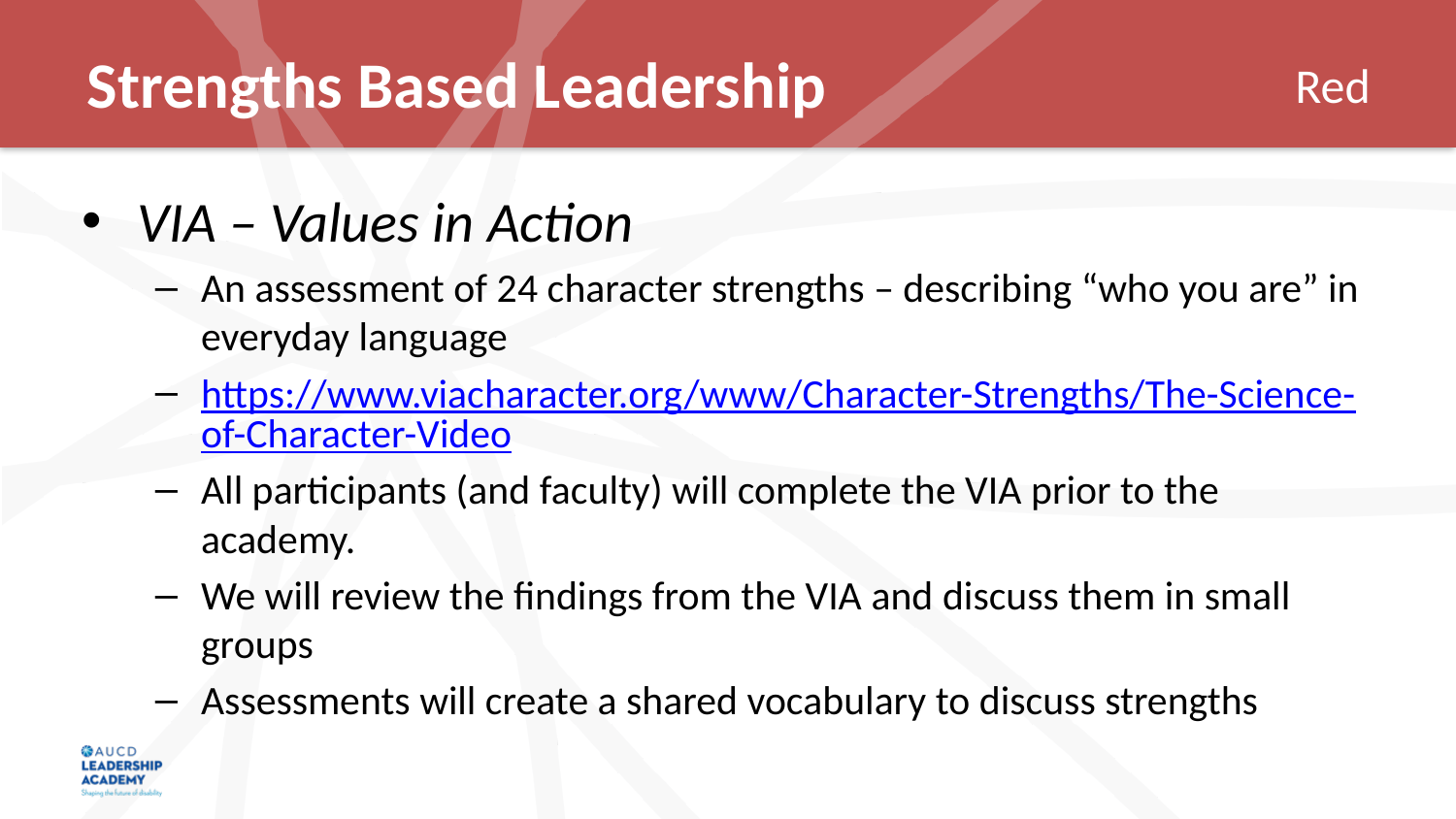

# Strengths Based Leadership
VIA – Values in Action
An assessment of 24 character strengths – describing “who you are” in everyday language
https://www.viacharacter.org/www/Character-Strengths/The-Science-of-Character-Video
All participants (and faculty) will complete the VIA prior to the academy.
We will review the findings from the VIA and discuss them in small groups
Assessments will create a shared vocabulary to discuss strengths